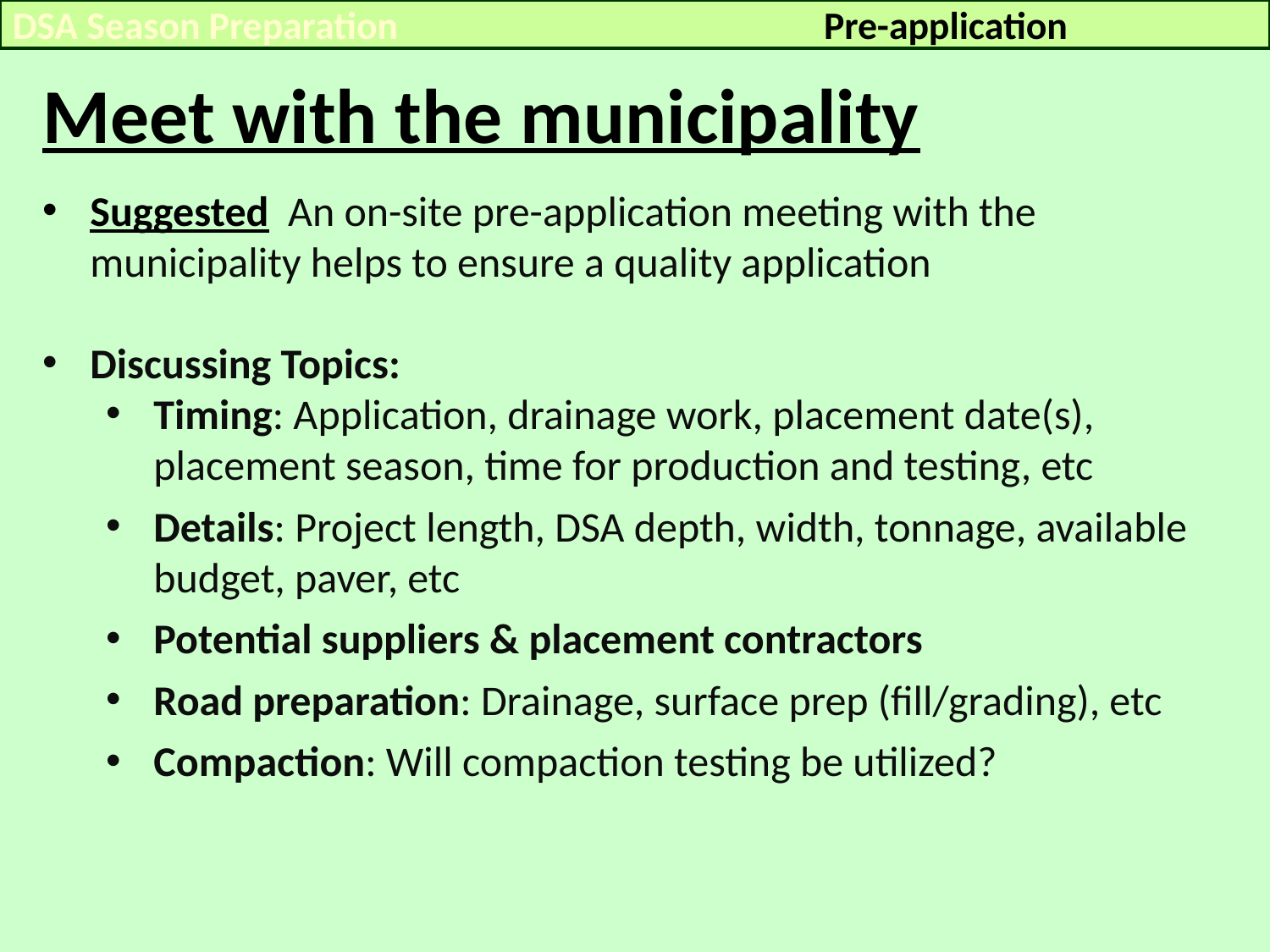

Pre-application
DSA Season Preparation
Meet with the municipality
Suggested  An on-site pre-application meeting with the municipality helps to ensure a quality application

Discussing Topics:
Timing: Application, drainage work, placement date(s), placement season, time for production and testing, etc
Details: Project length, DSA depth, width, tonnage, available budget, paver, etc
Potential suppliers & placement contractors
Road preparation: Drainage, surface prep (fill/grading), etc
Compaction: Will compaction testing be utilized?